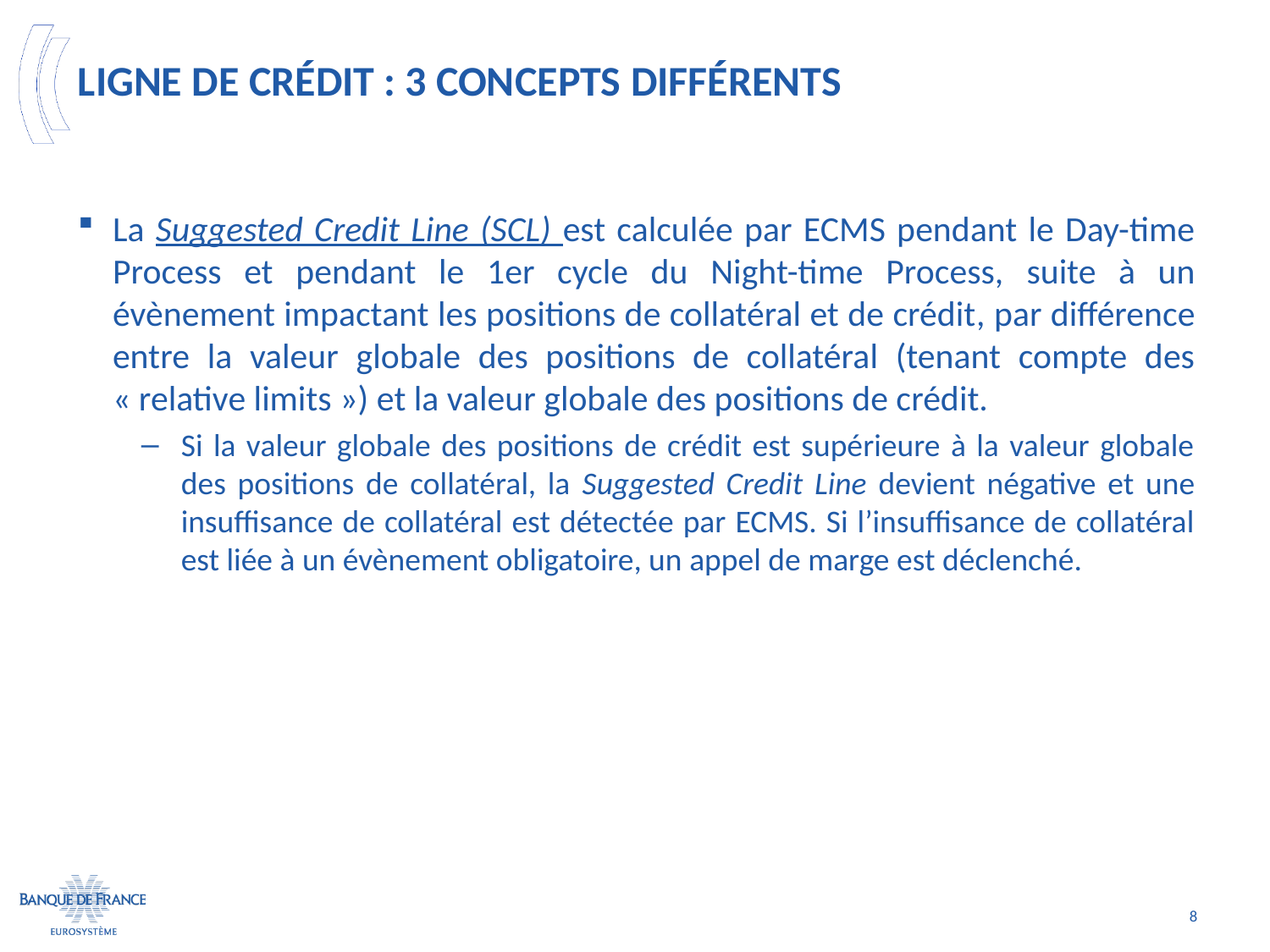

# Ligne de crédit : 3 concepts différents
La Suggested Credit Line (SCL) est calculée par ECMS pendant le Day-time Process et pendant le 1er cycle du Night-time Process, suite à un évènement impactant les positions de collatéral et de crédit, par différence entre la valeur globale des positions de collatéral (tenant compte des « relative limits ») et la valeur globale des positions de crédit.
Si la valeur globale des positions de crédit est supérieure à la valeur globale des positions de collatéral, la Suggested Credit Line devient négative et une insuffisance de collatéral est détectée par ECMS. Si l’insuffisance de collatéral est liée à un évènement obligatoire, un appel de marge est déclenché.

8